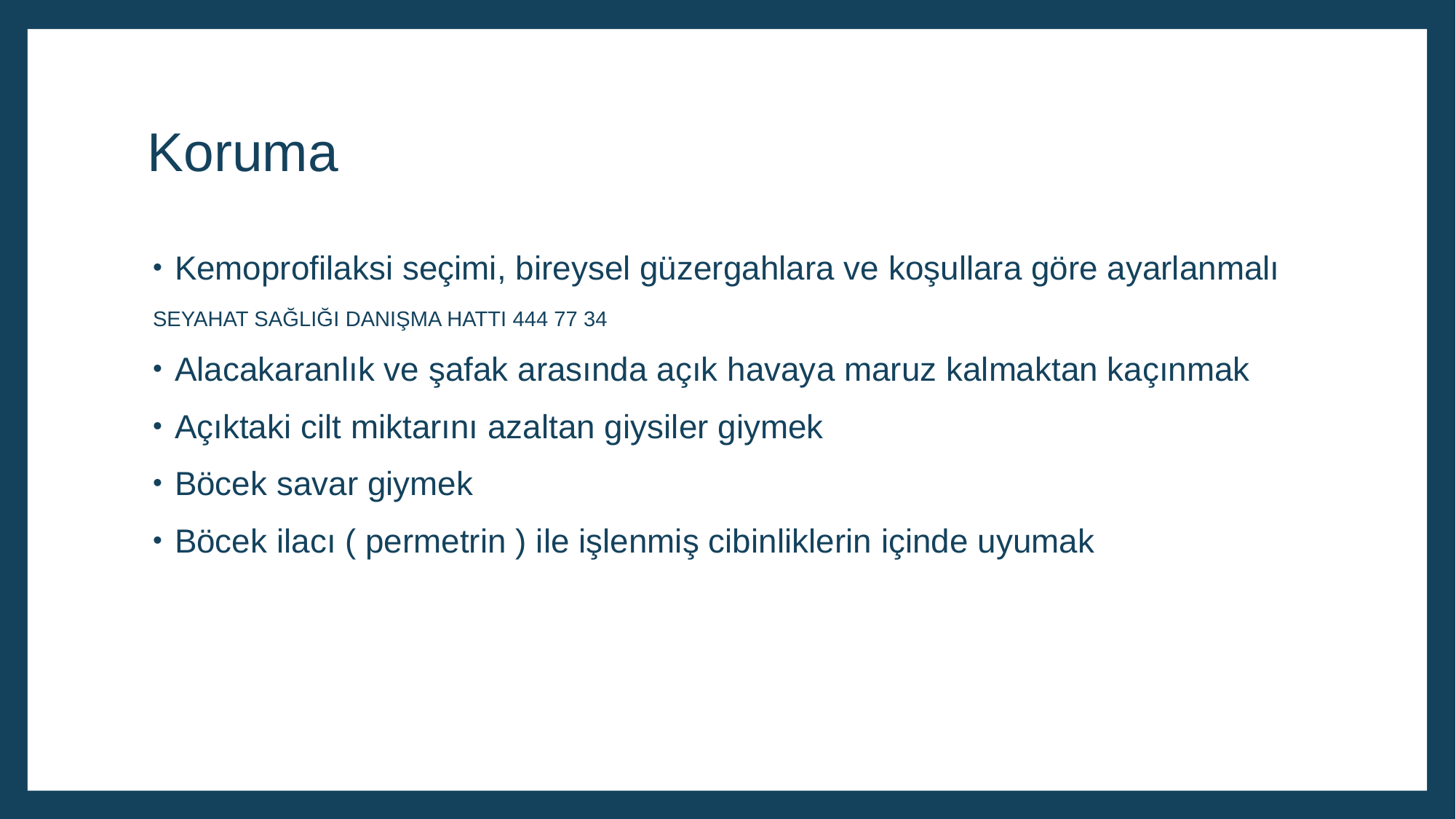

# Koruma
Kemoprofilaksi seçimi, bireysel güzergahlara ve koşullara göre ayarlanmalı
SEYAHAT SAĞLIĞI DANIŞMA HATTI 444 77 34
Alacakaranlık ve şafak arasında açık havaya maruz kalmaktan kaçınmak
Açıktaki cilt miktarını azaltan giysiler giymek
Böcek savar giymek
Böcek ilacı ( permetrin ) ile işlenmiş cibinliklerin içinde uyumak